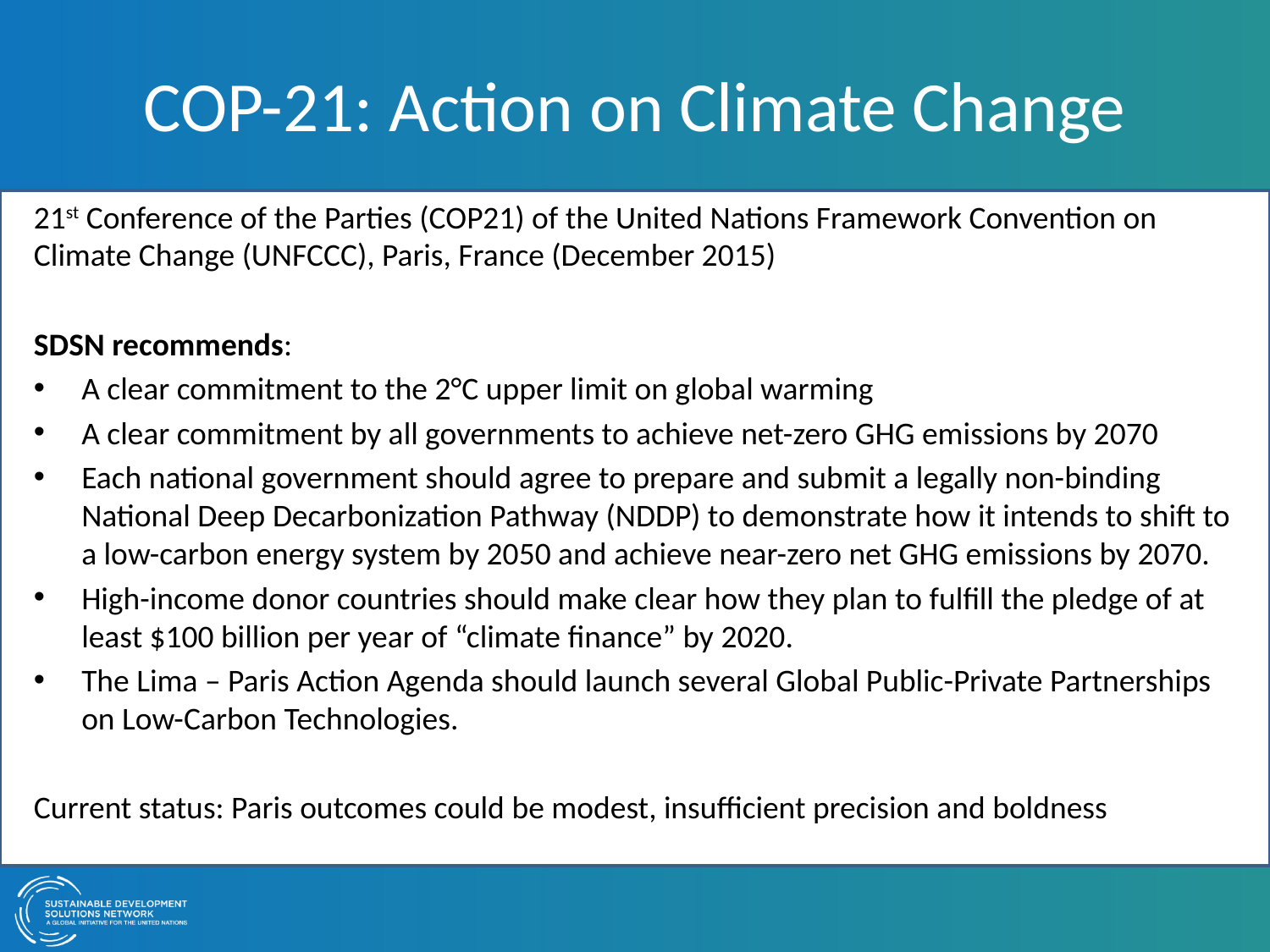

# COP-21: Action on Climate Change
21st Conference of the Parties (COP21) of the United Nations Framework Convention on Climate Change (UNFCCC), Paris, France (December 2015)

SDSN recommends:
A clear commitment to the 2°C upper limit on global warming
A clear commitment by all governments to achieve net-zero GHG emissions by 2070
Each national government should agree to prepare and submit a legally non-binding National Deep Decarbonization Pathway (NDDP) to demonstrate how it intends to shift to a low-carbon energy system by 2050 and achieve near-zero net GHG emissions by 2070.
High-income donor countries should make clear how they plan to fulfill the pledge of at least $100 billion per year of “climate finance” by 2020.
The Lima – Paris Action Agenda should launch several Global Public-Private Partnerships on Low-Carbon Technologies.

Current status: Paris outcomes could be modest, insufficient precision and boldness